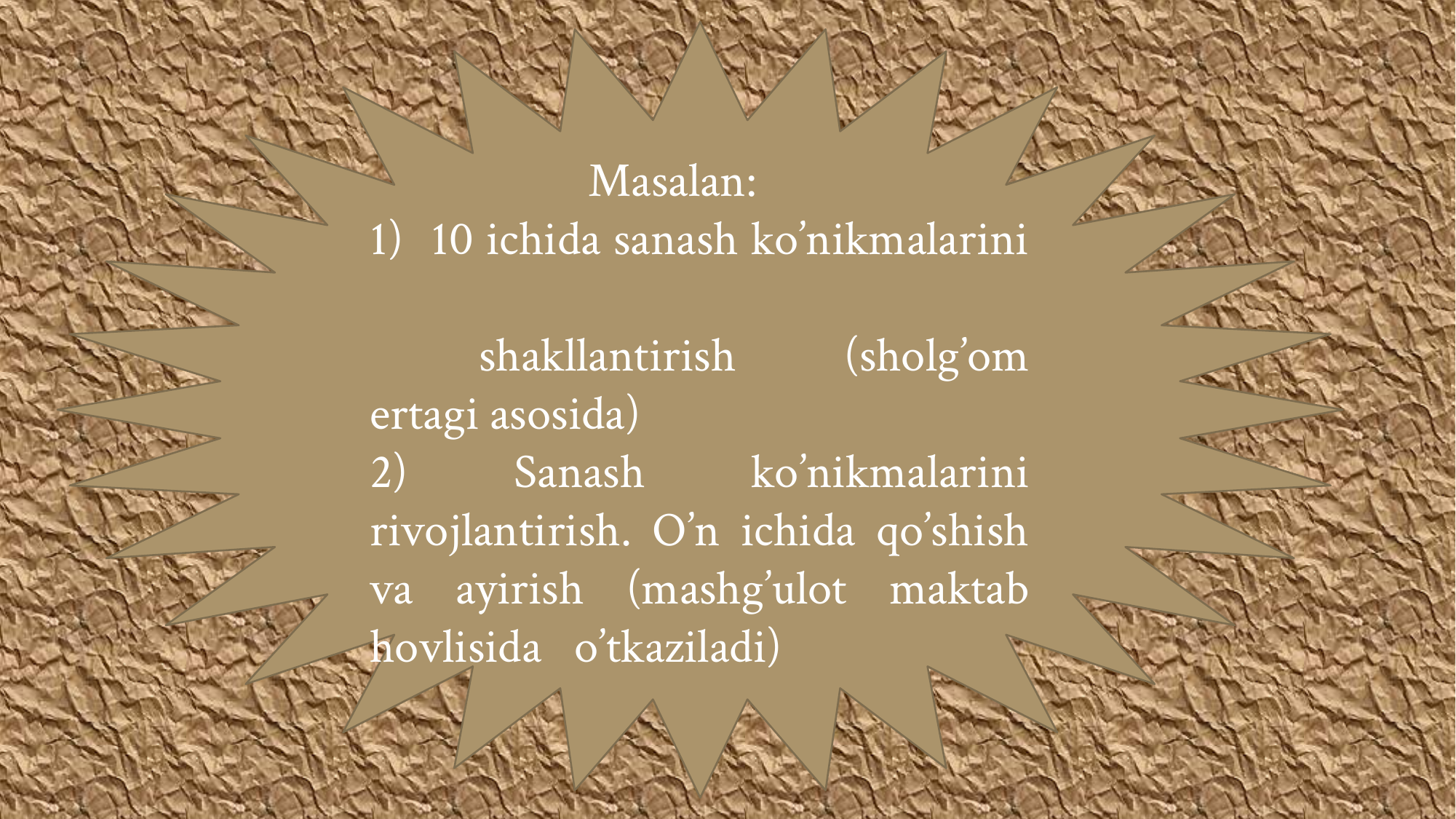

Masalan:
10 ichida sanash ko’nikmalarini
	shakllantirish (sholg’om ertagi asosida)
2) Sanash ko’nikmalarini rivojlantirish. O’n ichida qo’shish va ayirish (mashg’ulot maktab hovlisida   o’tkaziladi)